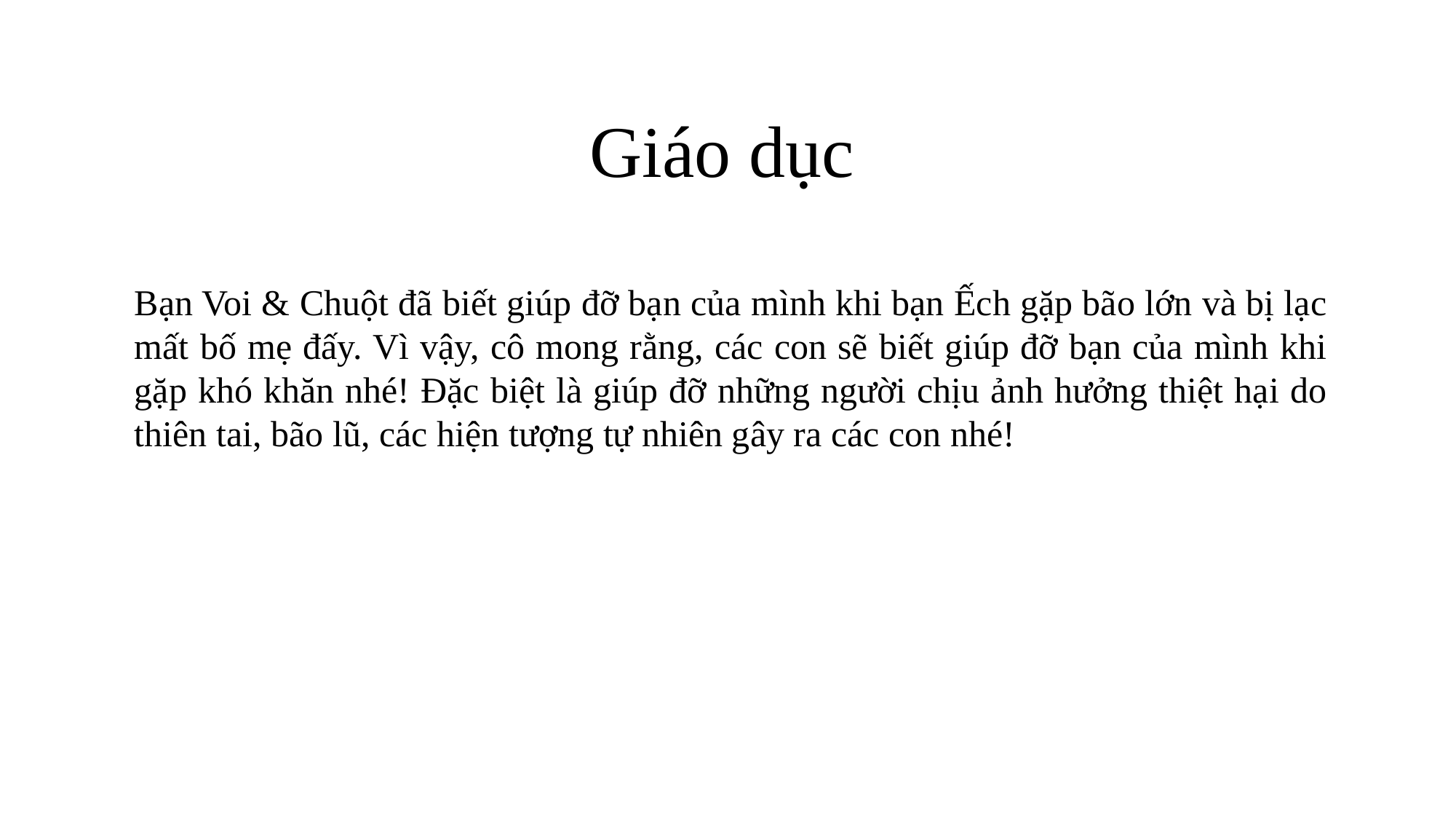

Giáo dục

Bạn Voi & Chuột đã biết giúp đỡ bạn của mình khi bạn Ếch gặp bão lớn và bị lạc mất bố mẹ đấy. Vì vậy, cô mong rằng, các con sẽ biết giúp đỡ bạn của mình khi gặp khó khăn nhé! Đặc biệt là giúp đỡ những người chịu ảnh hưởng thiệt hại do thiên tai, bão lũ, các hiện tượng tự nhiên gây ra các con nhé!